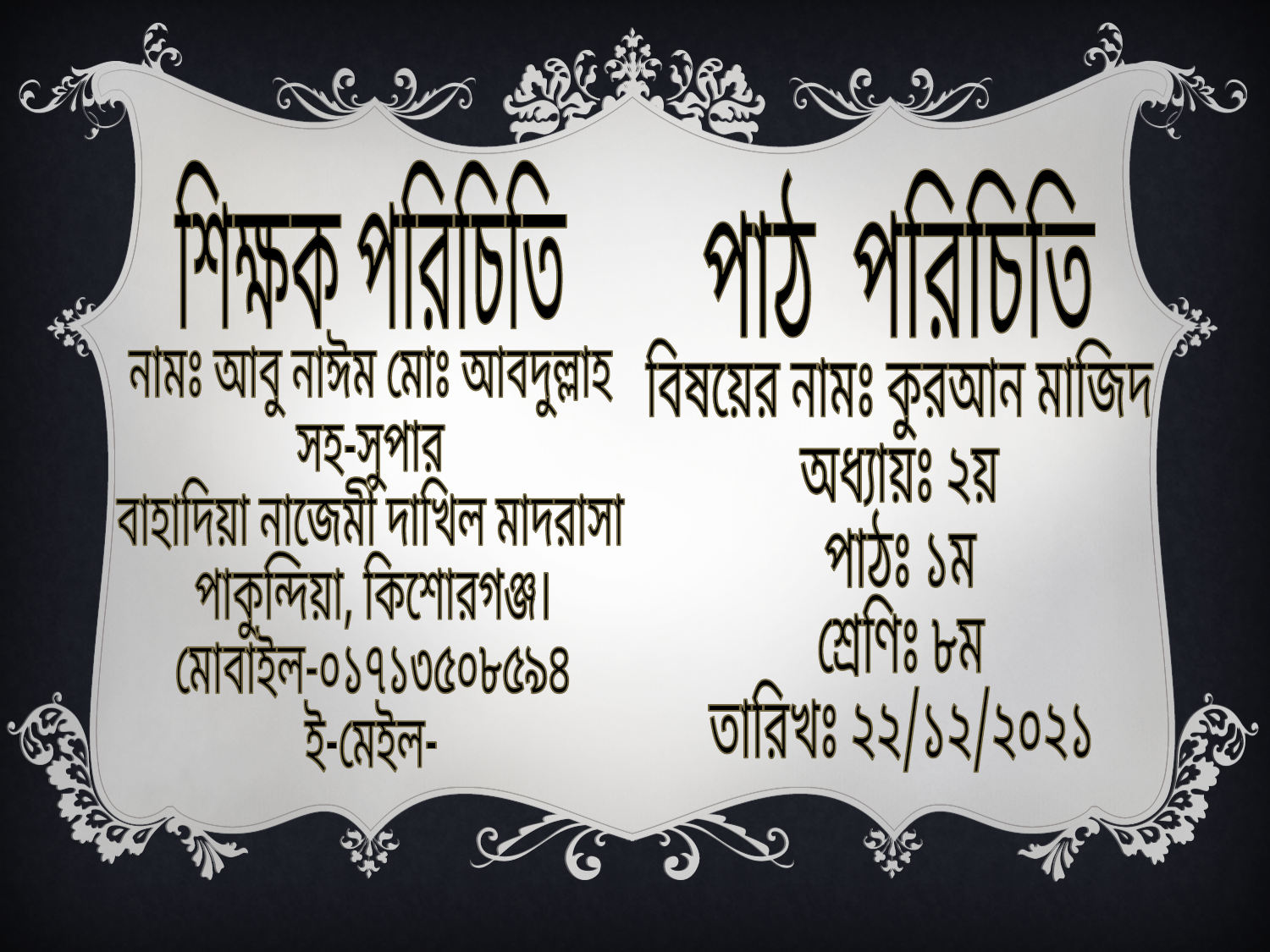

শিক্ষক পরিচিতি
পাঠ  পরিচিতি
নামঃ আবু নাঈম মোঃ আবদুল্লাহ
সহ-সুপার
বাহাদিয়া নাজেমী দাখিল মাদরাসা
পাকুন্দিয়া, কিশোরগঞ্জ।
মোবাইল-০১৭১৩৫০৮৫৯৪
ই-মেইল-
বিষয়ের নামঃ কুরআন মাজিদ
অধ্যায়ঃ ২য়
পাঠঃ ১ম
শ্রেণিঃ ৮ম
তারিখঃ ২২/১২/২০২১